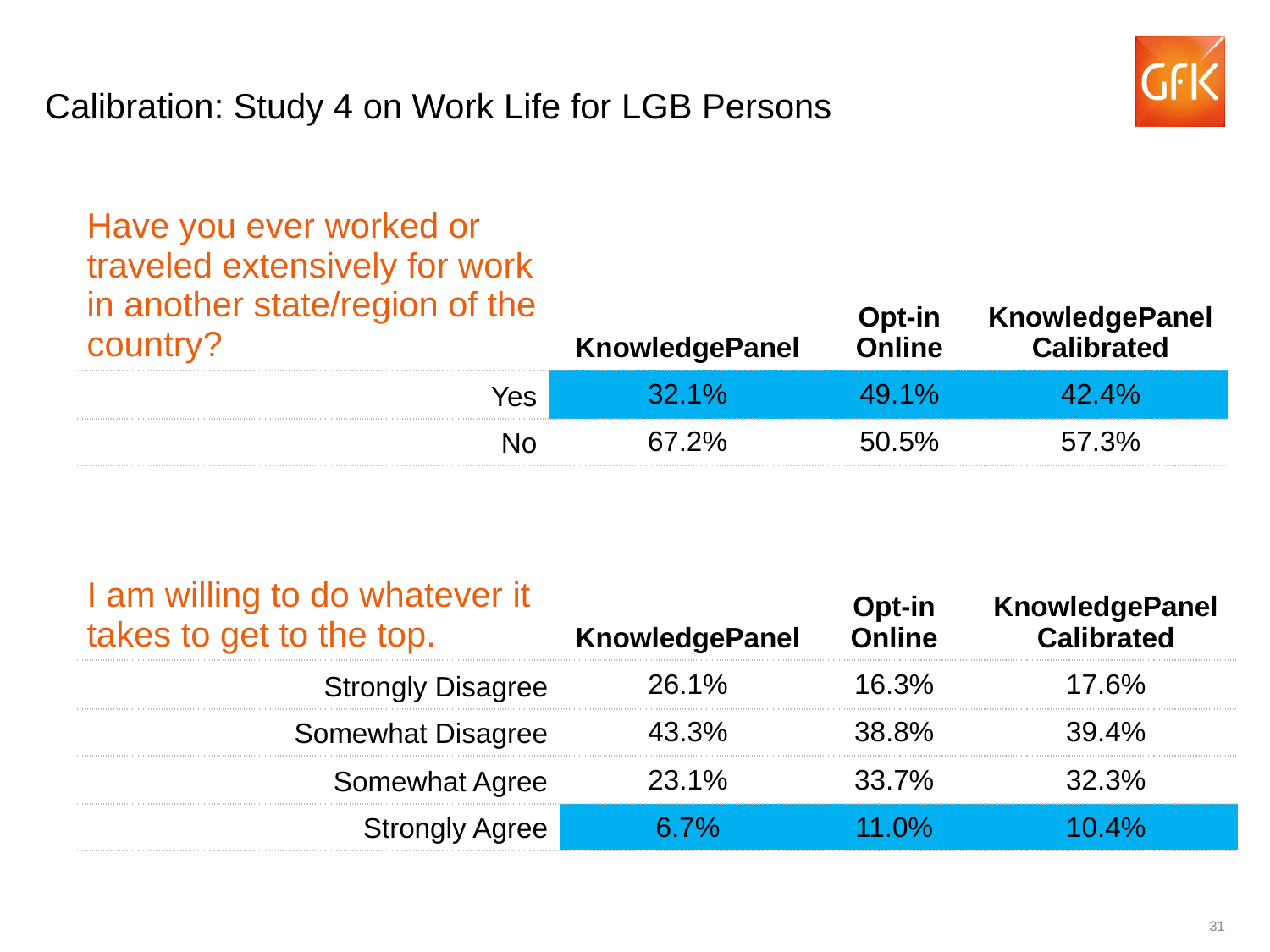

# Calibration: Study 4 on Work Life for LGB Persons
| Have you ever worked or traveled extensively for work in another state/region of the country? | KnowledgePanel | Opt-in Online | KnowledgePanel Calibrated |
| --- | --- | --- | --- |
| Yes | 32.1% | 49.1% | 42.4% |
| No | 67.2% | 50.5% | 57.3% |
| I am willing to do whatever it takes to get to the top. | KnowledgePanel | Opt-in Online | KnowledgePanel Calibrated |
| --- | --- | --- | --- |
| Strongly Disagree | 26.1% | 16.3% | 17.6% |
| Somewhat Disagree | 43.3% | 38.8% | 39.4% |
| Somewhat Agree | 23.1% | 33.7% | 32.3% |
| Strongly Agree | 6.7% | 11.0% | 10.4% |